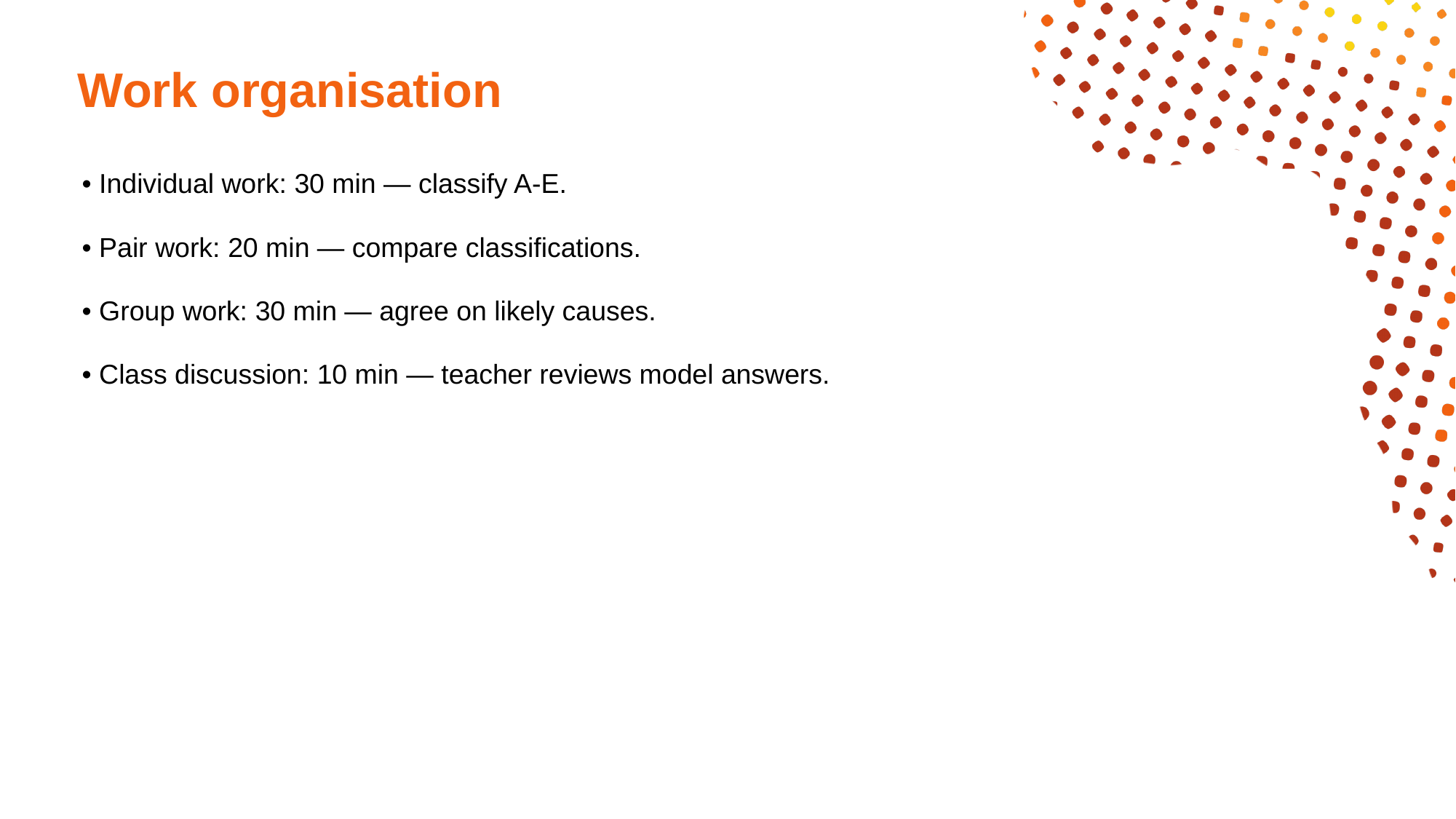

# Work organisation

• Individual work: 30 min — classify A-E.
• Pair work: 20 min — compare classifications.
• Group work: 30 min — agree on likely causes.
• Class discussion: 10 min — teacher reviews model answers.